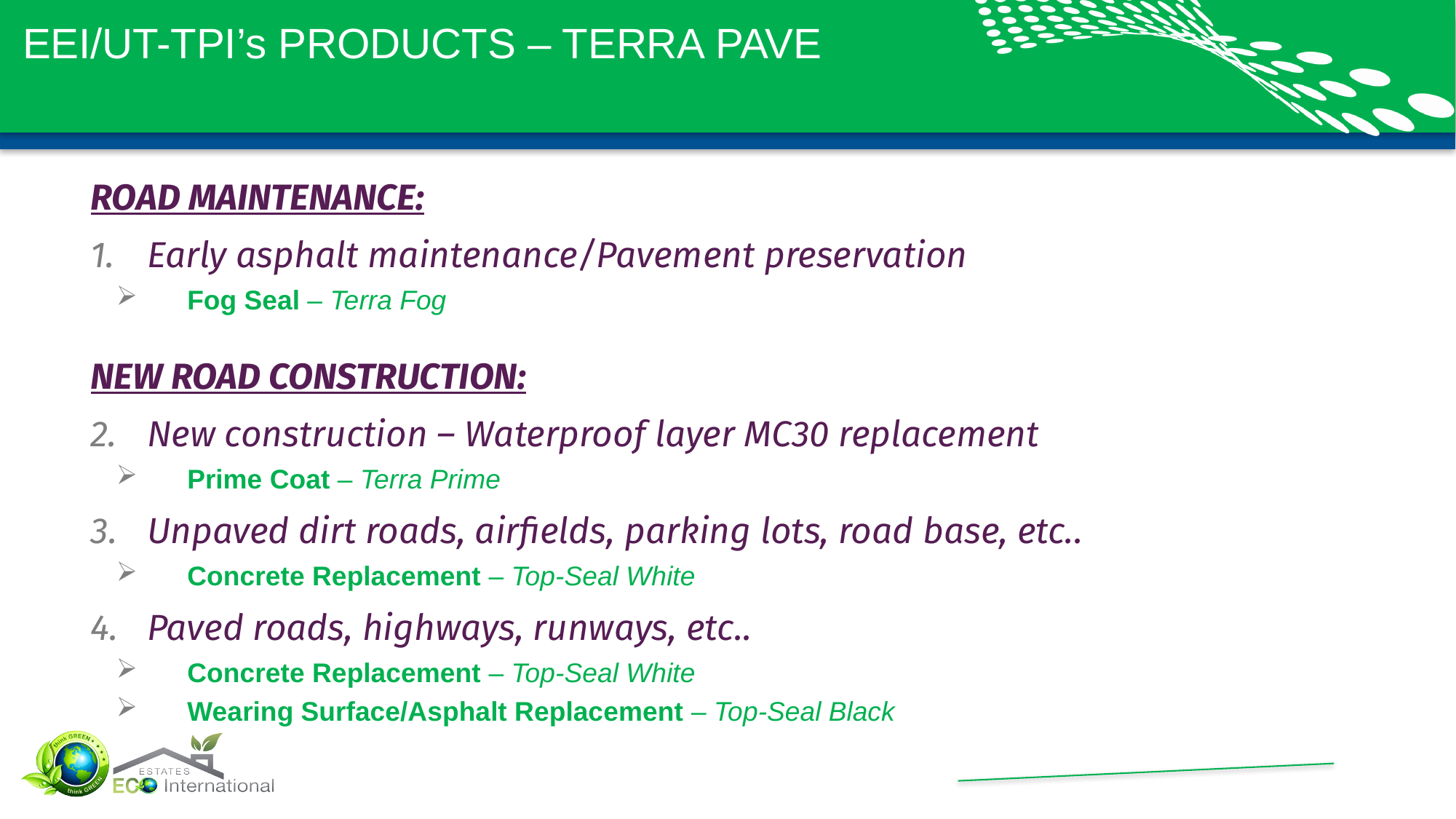

# EEI/UT-TPI’s PRODUCTS – TERRA PAVE
ROAD MAINTENANCE:
Early asphalt maintenance/Pavement preservation
Fog Seal – Terra Fog

NEW ROAD CONSTRUCTION:
New construction – Waterproof layer MC30 replacement
Prime Coat – Terra Prime
Unpaved dirt roads, airfields, parking lots, road base, etc..
Concrete Replacement – Top-Seal White
Paved roads, highways, runways, etc..
Concrete Replacement – Top-Seal White
Wearing Surface/Asphalt Replacement – Top-Seal Black